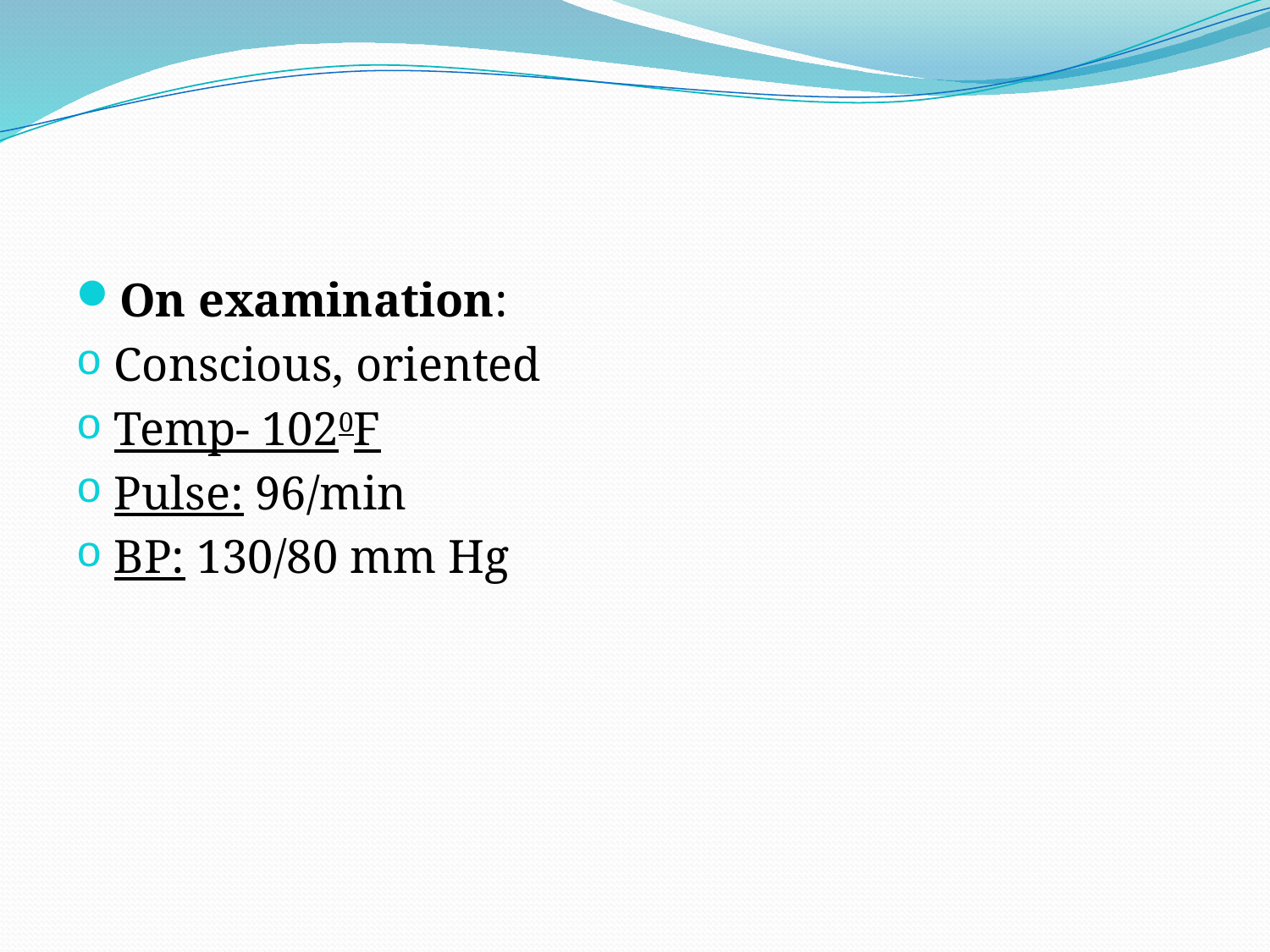

On examination:
Conscious, oriented
Temp- 1020F
Pulse: 96/min
BP: 130/80 mm Hg